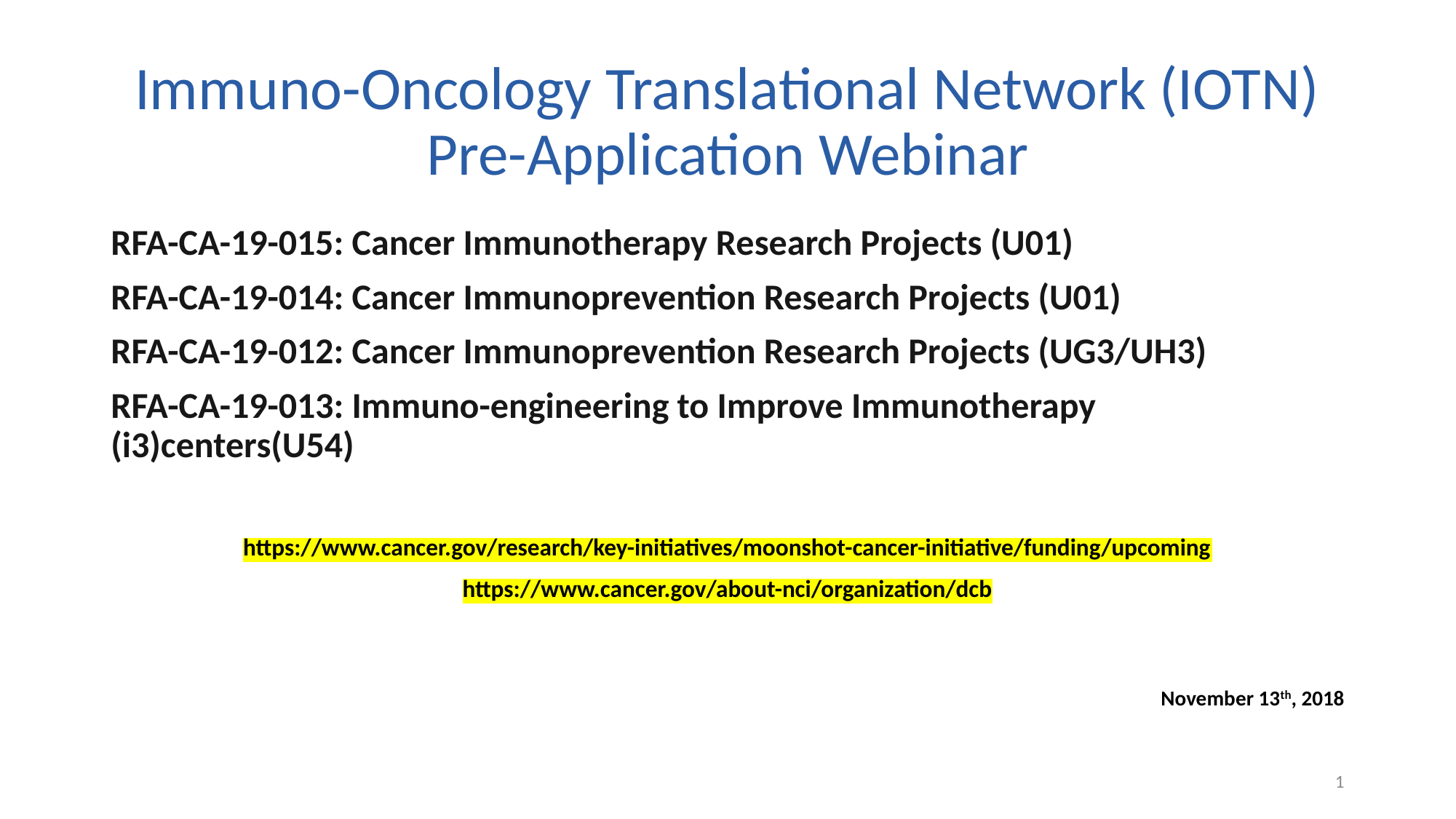

# Immuno-Oncology Translational Network (IOTN) Pre-Application Webinar
RFA-CA-19-015: Cancer Immunotherapy Research Projects (U01)
RFA-CA-19-014: Cancer Immunoprevention Research Projects (U01)
RFA-CA-19-012: Cancer Immunoprevention Research Projects (UG3/UH3)
RFA-CA-19-013: Immuno-engineering to Improve Immunotherapy (i3)centers(U54)

https://www.cancer.gov/research/key-initiatives/moonshot-cancer-initiative/funding/upcoming
https://www.cancer.gov/about-nci/organization/dcb

November 13th, 2018

1